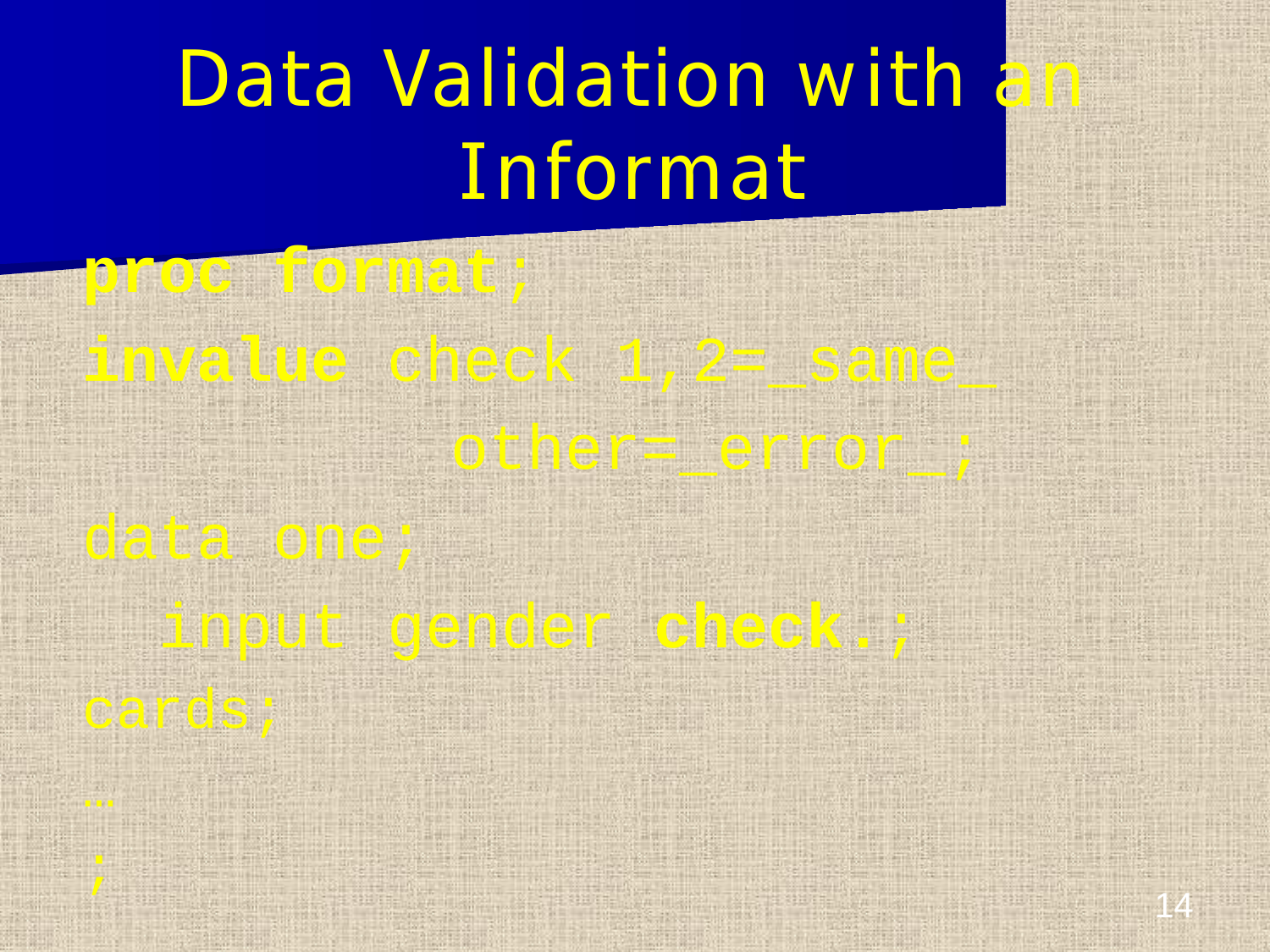

# Data Validation with an Informat
proc format;
invalue check 1,2=_same_
		   other=_error_;
data one;
  input gender check.;
cards;
…
;

14